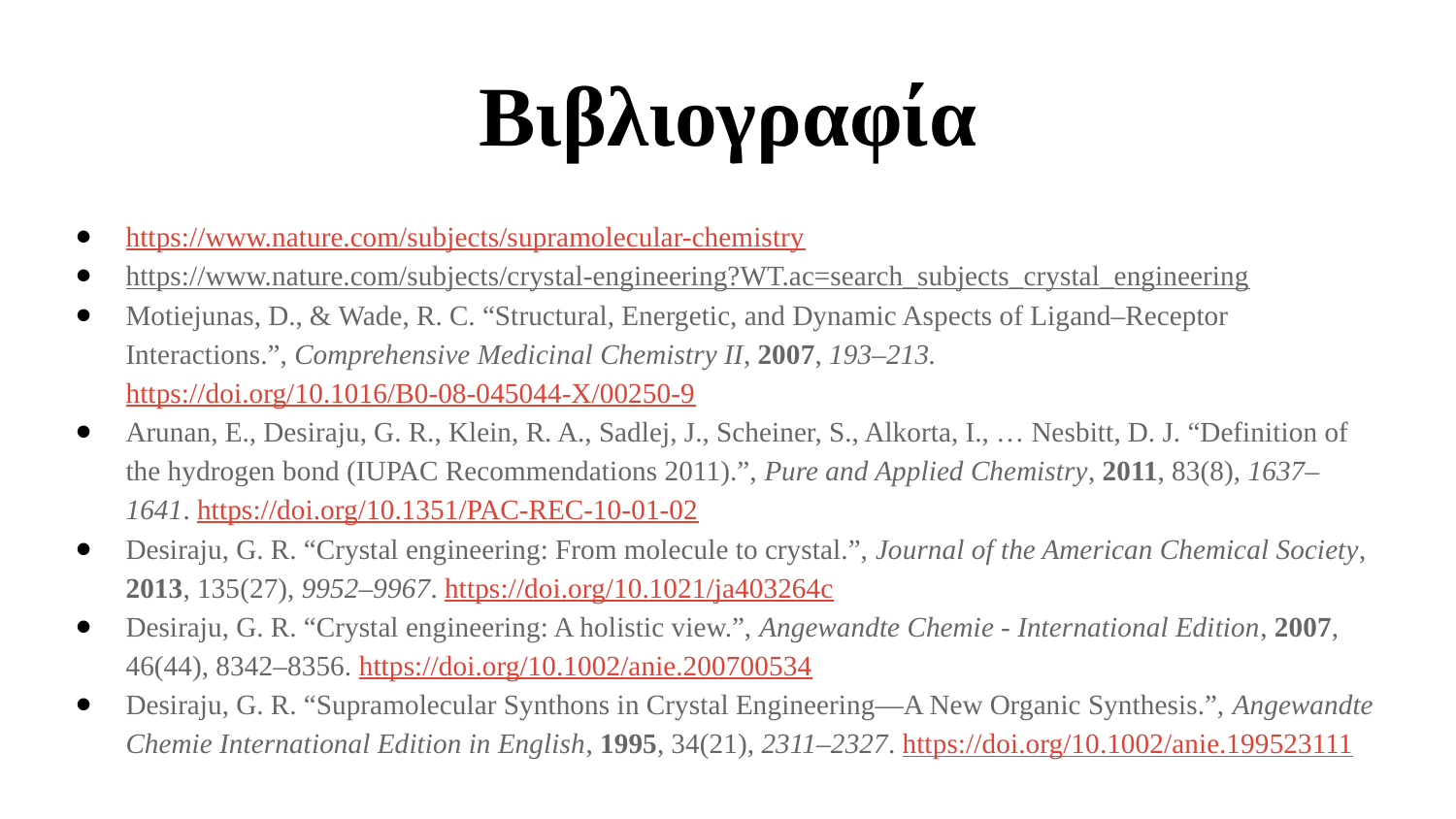

# Βιβλιογραφία
https://www.nature.com/subjects/supramolecular-chemistry
https://www.nature.com/subjects/crystal-engineering?WT.ac=search_subjects_crystal_engineering
Motiejunas, D., & Wade, R. C. “Structural, Energetic, and Dynamic Aspects of Ligand–Receptor Interactions.”, Comprehensive Medicinal Chemistry II, 2007, 193–213. https://doi.org/10.1016/B0-08-045044-X/00250-9
Arunan, E., Desiraju, G. R., Klein, R. A., Sadlej, J., Scheiner, S., Alkorta, I., … Nesbitt, D. J. “Definition of the hydrogen bond (IUPAC Recommendations 2011).”, Pure and Applied Chemistry, 2011, 83(8), 1637–1641. https://doi.org/10.1351/PAC-REC-10-01-02
Desiraju, G. R. “Crystal engineering: From molecule to crystal.”, Journal of the American Chemical Society, 2013, 135(27), 9952–9967. https://doi.org/10.1021/ja403264c
Desiraju, G. R. “Crystal engineering: A holistic view.”, Angewandte Chemie - International Edition, 2007, 46(44), 8342–8356. https://doi.org/10.1002/anie.200700534
Desiraju, G. R. “Supramolecular Synthons in Crystal Engineering—A New Organic Synthesis.”, Angewandte Chemie International Edition in English, 1995, 34(21), 2311–2327. https://doi.org/10.1002/anie.199523111